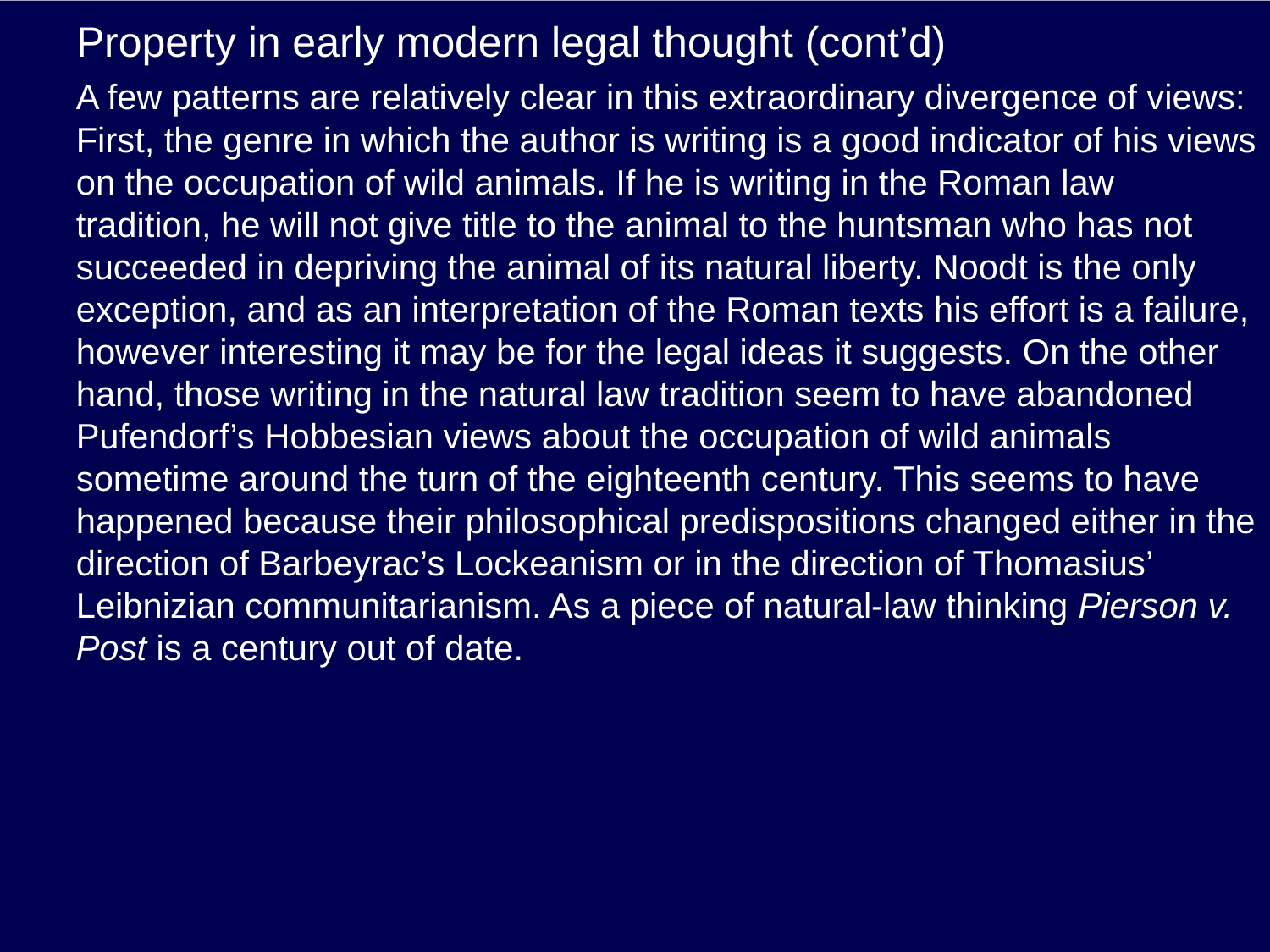

# Property in early modern legal thought (cont’d)

A few patterns are relatively clear in this extraordinary divergence of views: First, the genre in which the author is writing is a good indicator of his views on the occupation of wild animals. If he is writing in the Roman law tradition, he will not give title to the animal to the huntsman who has not succeeded in depriving the animal of its natural liberty. Noodt is the only exception, and as an interpretation of the Roman texts his effort is a failure, however interesting it may be for the legal ideas it suggests. On the other hand, those writing in the natural law tradition seem to have abandoned Pufendorf’s Hobbesian views about the occupation of wild animals sometime around the turn of the eighteenth century. This seems to have happened because their philosophical predispositions changed either in the direction of Barbeyrac’s Lockeanism or in the direction of Thomasius’ Leibnizian communitarianism. As a piece of natural-law thinking Pierson v. Post is a century out of date.